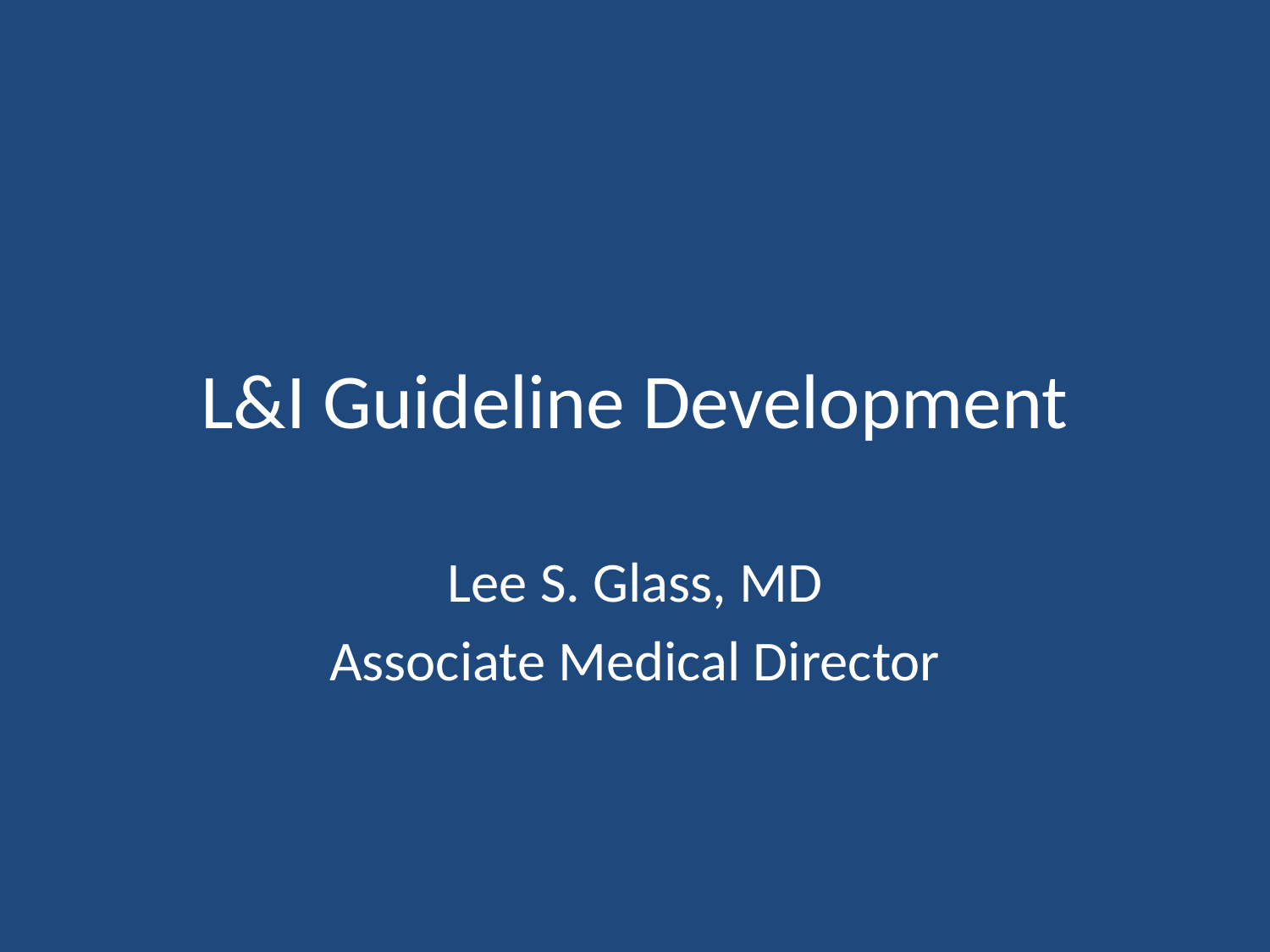

# L&I Guideline Development
Lee S. Glass, MD
Associate Medical Director